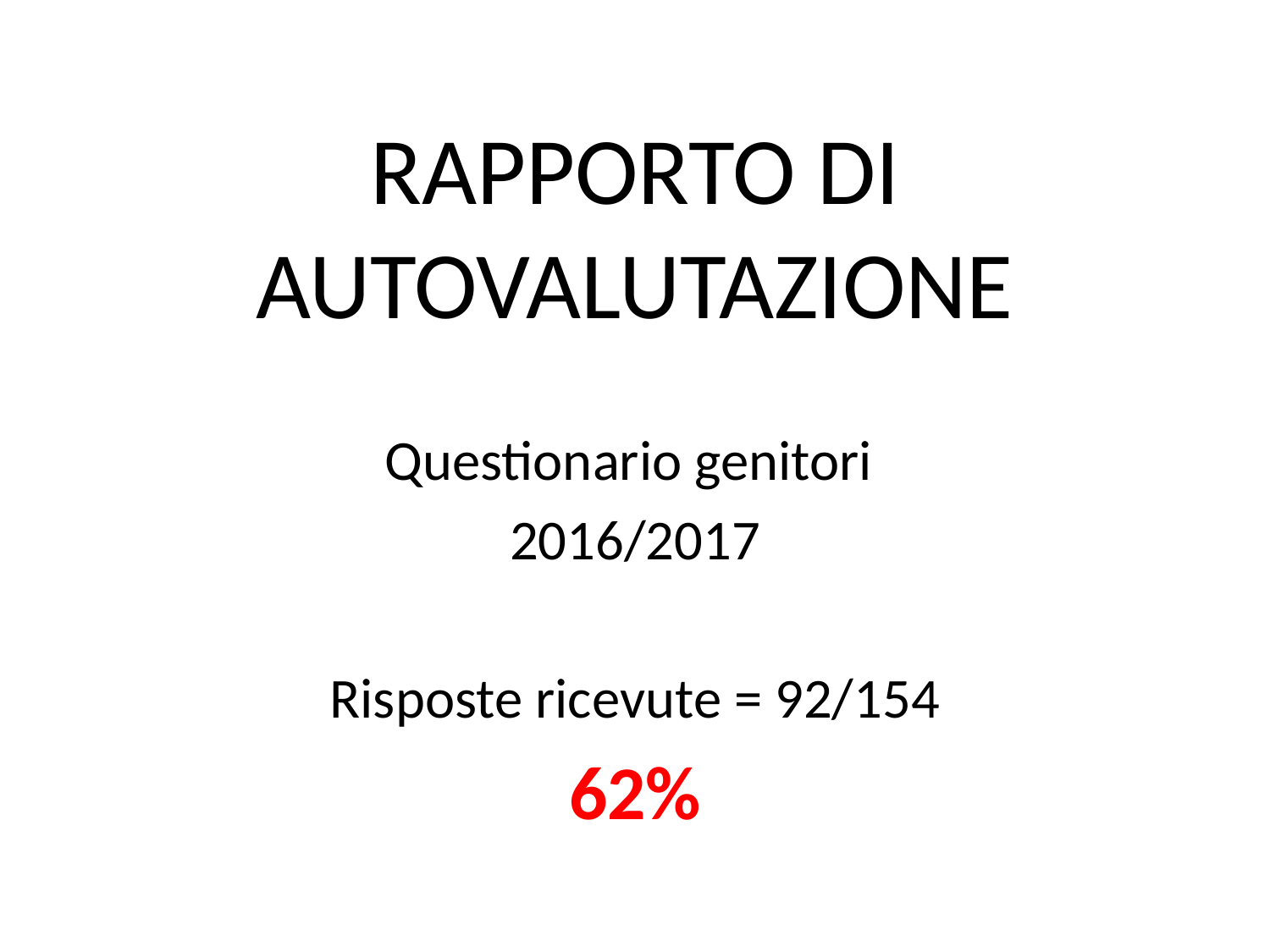

# RAPPORTO DI AUTOVALUTAZIONE
Questionario genitori
2016/2017

Risposte ricevute = 92/154
62%